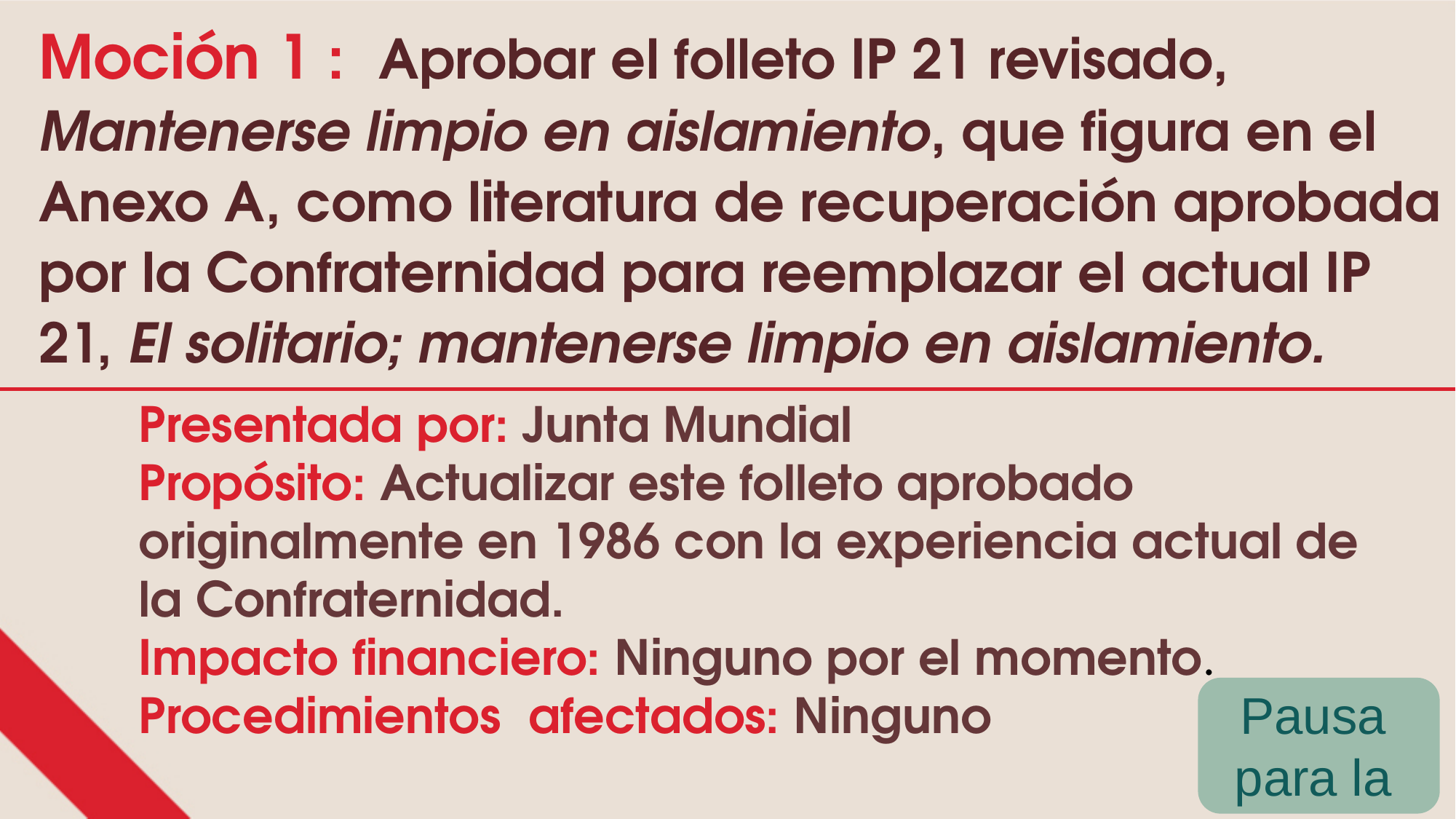

Moción 1 :  Aprobar el folleto IP 21 revisado, Mantenerse limpio en aislamiento, que figura en el Anexo A, como literatura de recuperación aprobada por la Confraternidad para reemplazar el actual IP 21, El solitario; mantenerse limpio en aislamiento.
Presentada por: Junta Mundial
Propósito: Actualizar este folleto aprobado originalmente en 1986 con la experiencia actual de la Confraternidad.
Impacto financiero: Ninguno por el momento.
Procedimientos  afectados: Ninguno
Pausa para la discusión